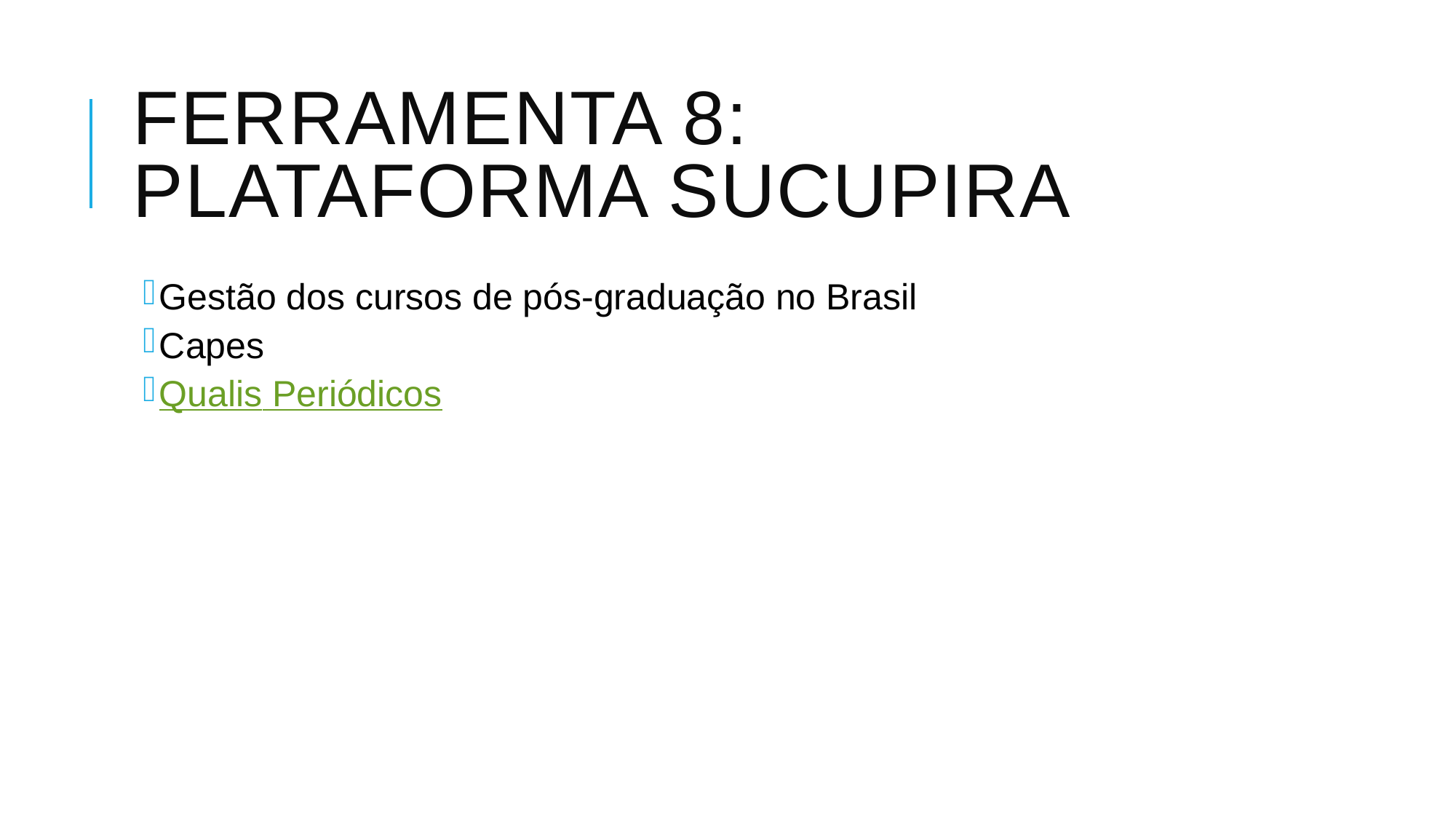

# Ferramenta 8: Plataforma sucupira
Gestão dos cursos de pós-graduação no Brasil
Capes
Qualis Periódicos